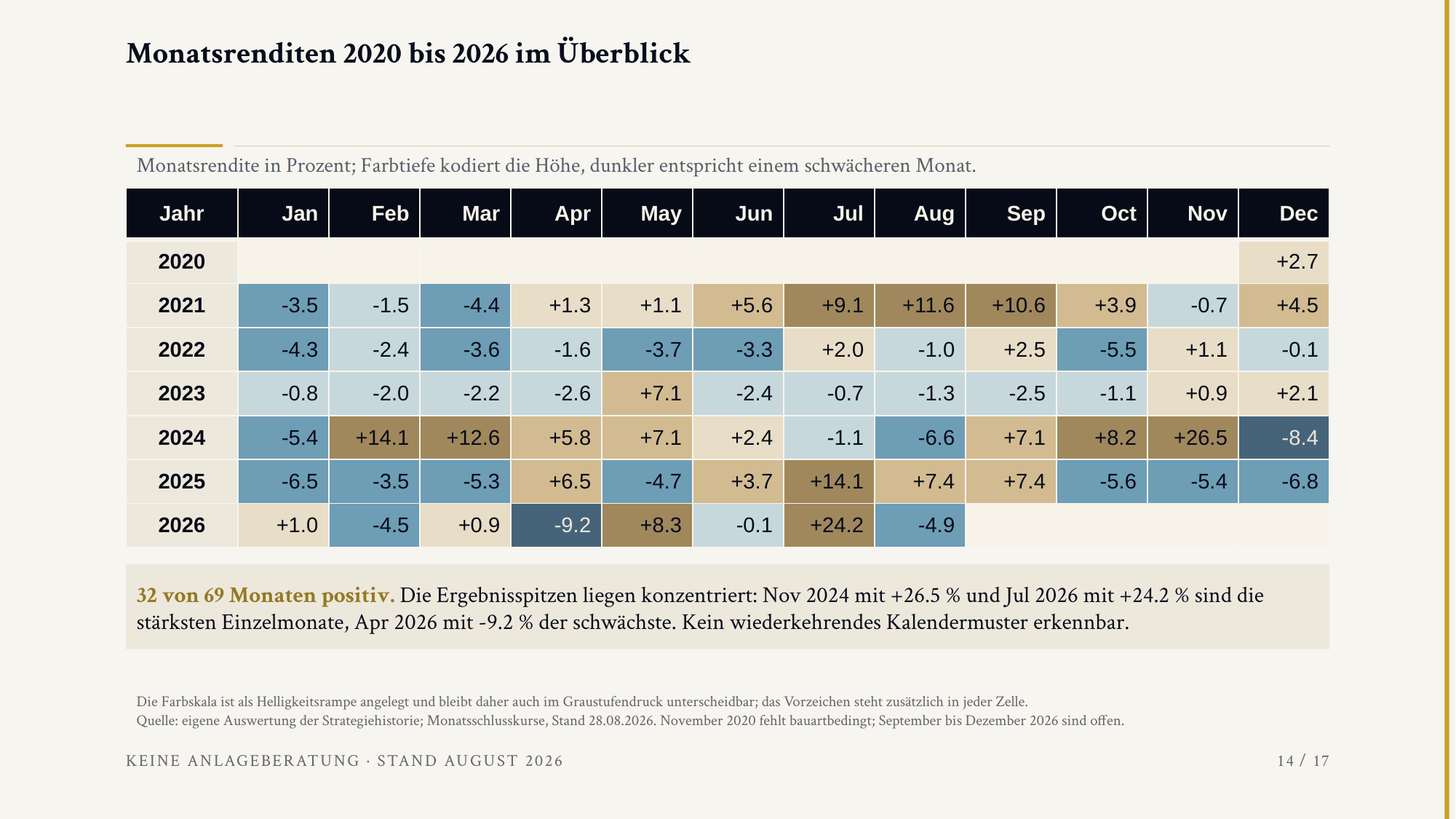

# Monatsrenditen 2020 bis 2026 im Überblick
Monatsrendite in Prozent; Farbtiefe kodiert die Höhe, dunkler entspricht einem schwächeren Monat.
| Jahr | Jan | Feb | Mar | Apr | May | Jun | Jul | Aug | Sep | Oct | Nov | Dec |
| --- | --- | --- | --- | --- | --- | --- | --- | --- | --- | --- | --- | --- |
| 2020 |  |  |  |  |  |  |  |  |  |  |  | +2.7 |
| 2021 | -3.5 | -1.5 | -4.4 | +1.3 | +1.1 | +5.6 | +9.1 | +11.6 | +10.6 | +3.9 | -0.7 | +4.5 |
| 2022 | -4.3 | -2.4 | -3.6 | -1.6 | -3.7 | -3.3 | +2.0 | -1.0 | +2.5 | -5.5 | +1.1 | -0.1 |
| 2023 | -0.8 | -2.0 | -2.2 | -2.6 | +7.1 | -2.4 | -0.7 | -1.3 | -2.5 | -1.1 | +0.9 | +2.1 |
| 2024 | -5.4 | +14.1 | +12.6 | +5.8 | +7.1 | +2.4 | -1.1 | -6.6 | +7.1 | +8.2 | +26.5 | -8.4 |
| 2025 | -6.5 | -3.5 | -5.3 | +6.5 | -4.7 | +3.7 | +14.1 | +7.4 | +7.4 | -5.6 | -5.4 | -6.8 |
| 2026 | +1.0 | -4.5 | +0.9 | -9.2 | +8.3 | -0.1 | +24.2 | -4.9 |  |  |  |  |
32 von 69 Monaten positiv. Die Ergebnisspitzen liegen konzentriert: Nov 2024 mit +26.5 % und Jul 2026 mit +24.2 % sind die stärksten Einzelmonate, Apr 2026 mit -9.2 % der schwächste. Kein wiederkehrendes Kalendermuster erkennbar.
Die Farbskala ist als Helligkeitsrampe angelegt und bleibt daher auch im Graustufendruck unterscheidbar; das Vorzeichen steht zusätzlich in jeder Zelle.
Quelle: eigene Auswertung der Strategiehistorie; Monatsschlusskurse, Stand 28.08.2026. November 2020 fehlt bauartbedingt; September bis Dezember 2026 sind offen.